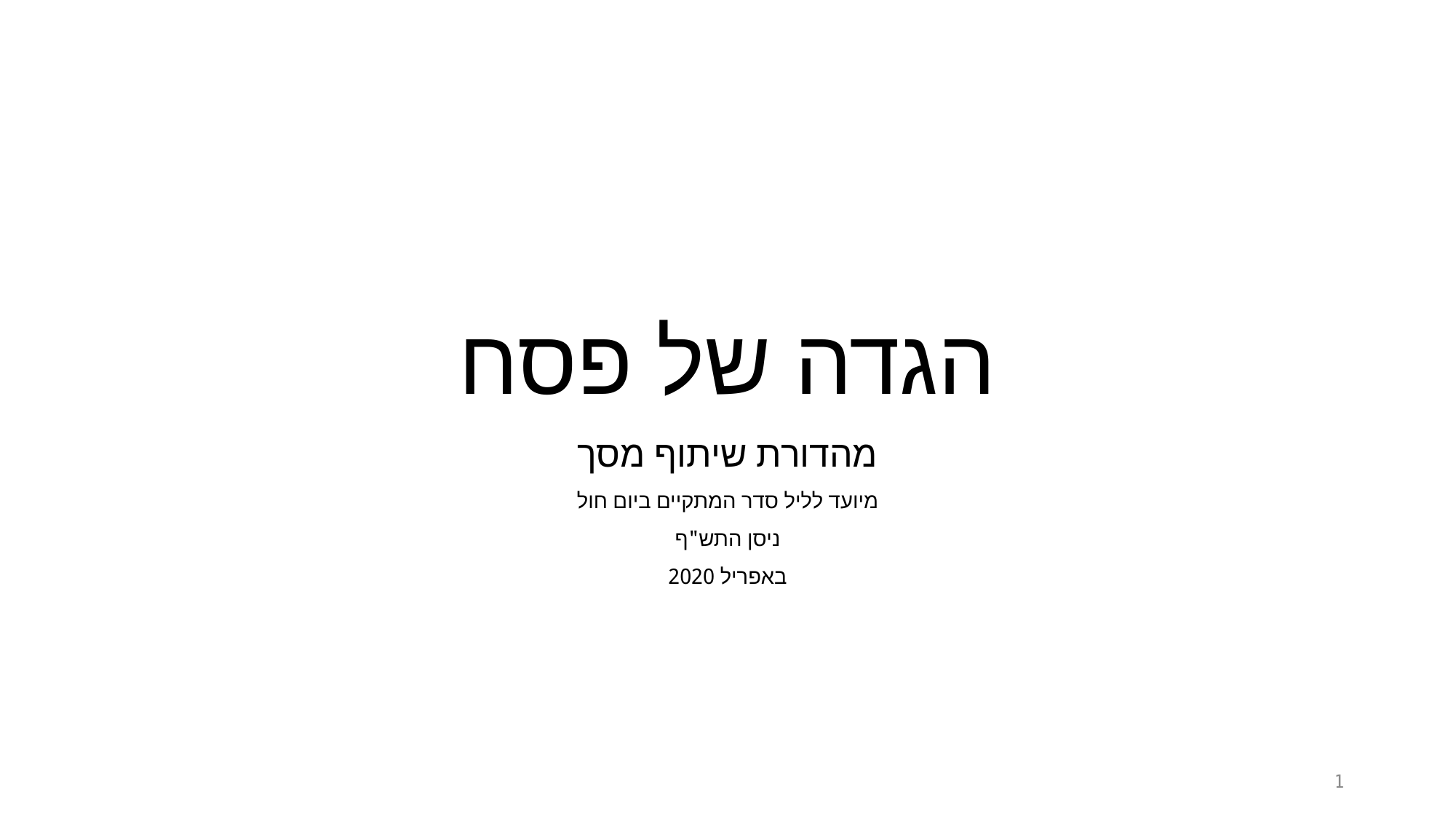

# הגדה של פסח
מהדורת שיתוף מסך
מיועד לליל סדר המתקיים ביום חול
ניסן התש"ף
באפריל 2020
1